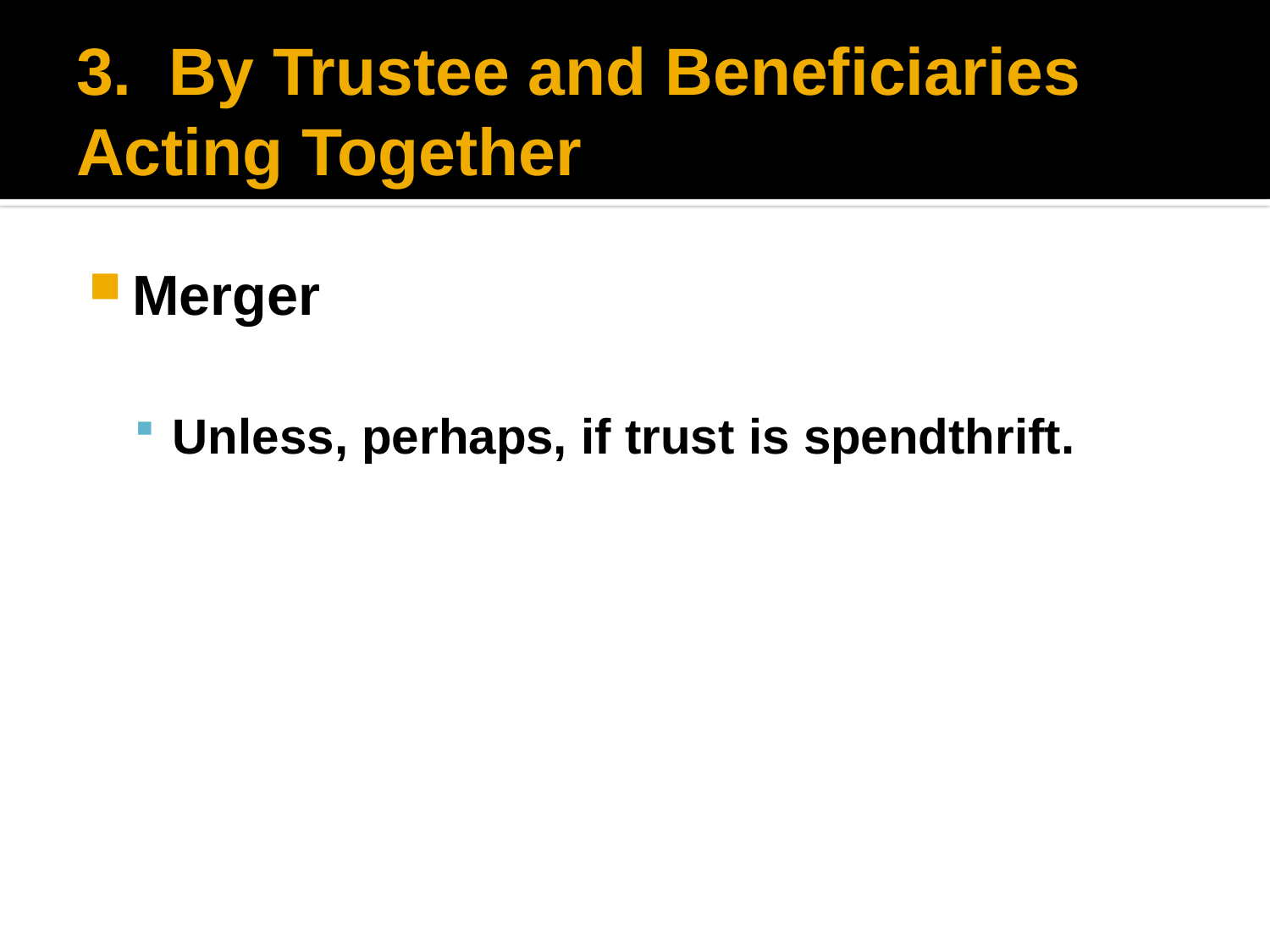

# 3.  By Trustee and Beneficiaries Acting Together
Merger

Unless, perhaps, if trust is spendthrift.